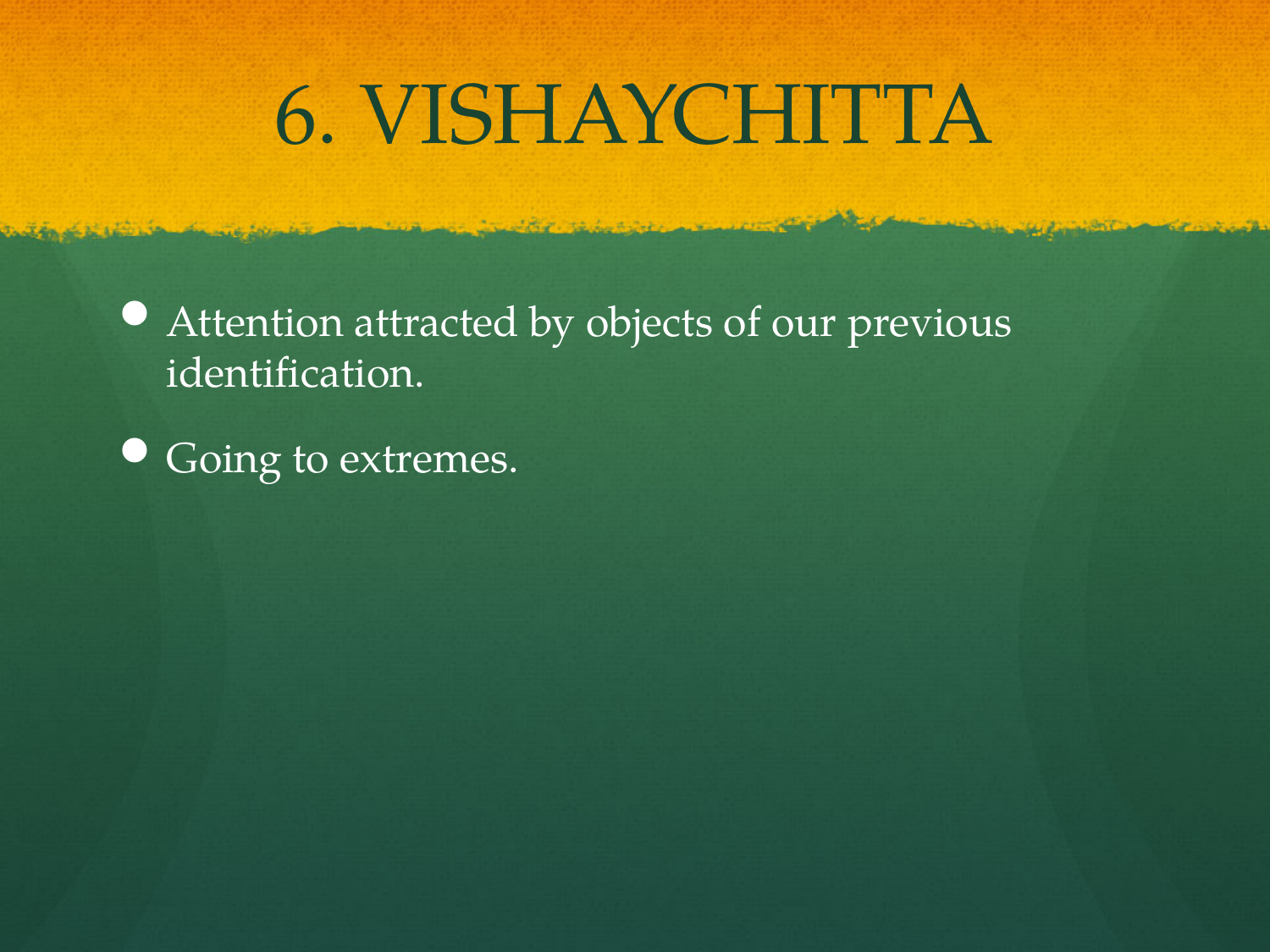

# 6. VISHAYCHITTA
Attention attracted by objects of our previous identification.
Going to extremes.